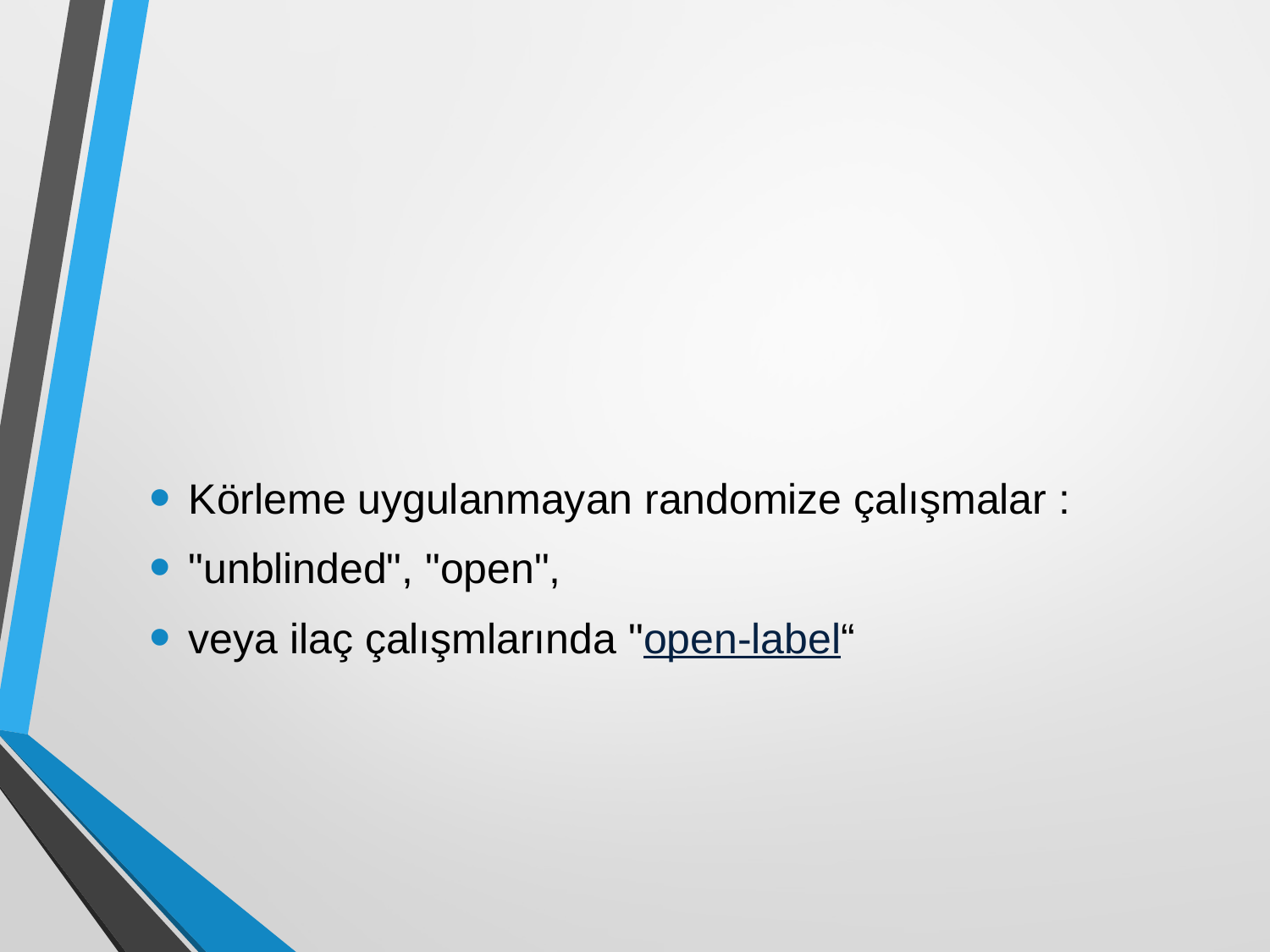

#
Körleme uygulanmayan randomize çalışmalar :
"unblinded", "open",
veya ilaç çalışmlarında "open-label“